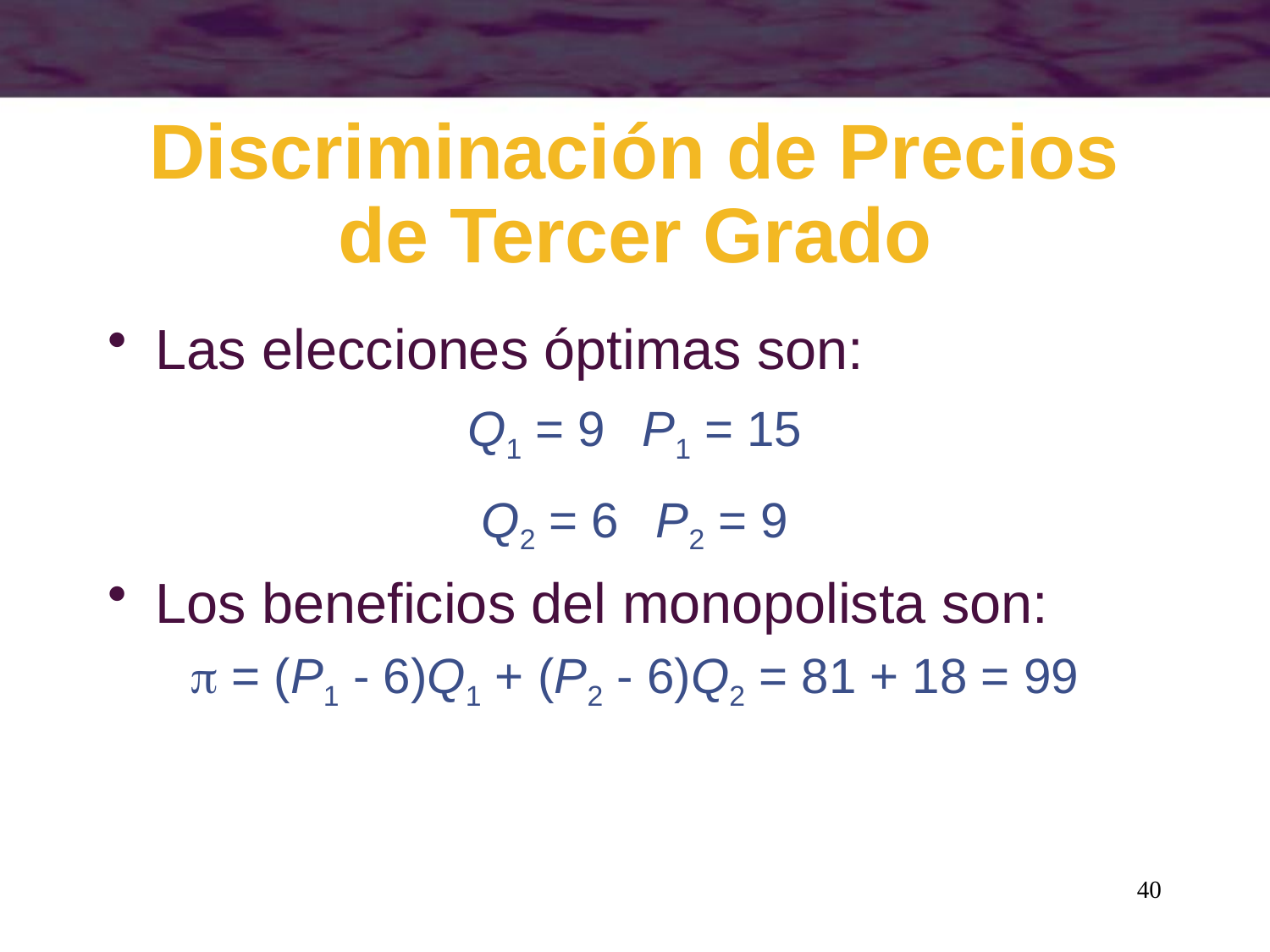

# Discriminación de Precios de Tercer Grado
Las elecciones óptimas son:
Q1 = 9	P1 = 15
Q2 = 6	P2 = 9
Los beneficios del monopolista son:
π = (P1 - 6)Q1 + (P2 - 6)Q2 = 81 + 18 = 99
40